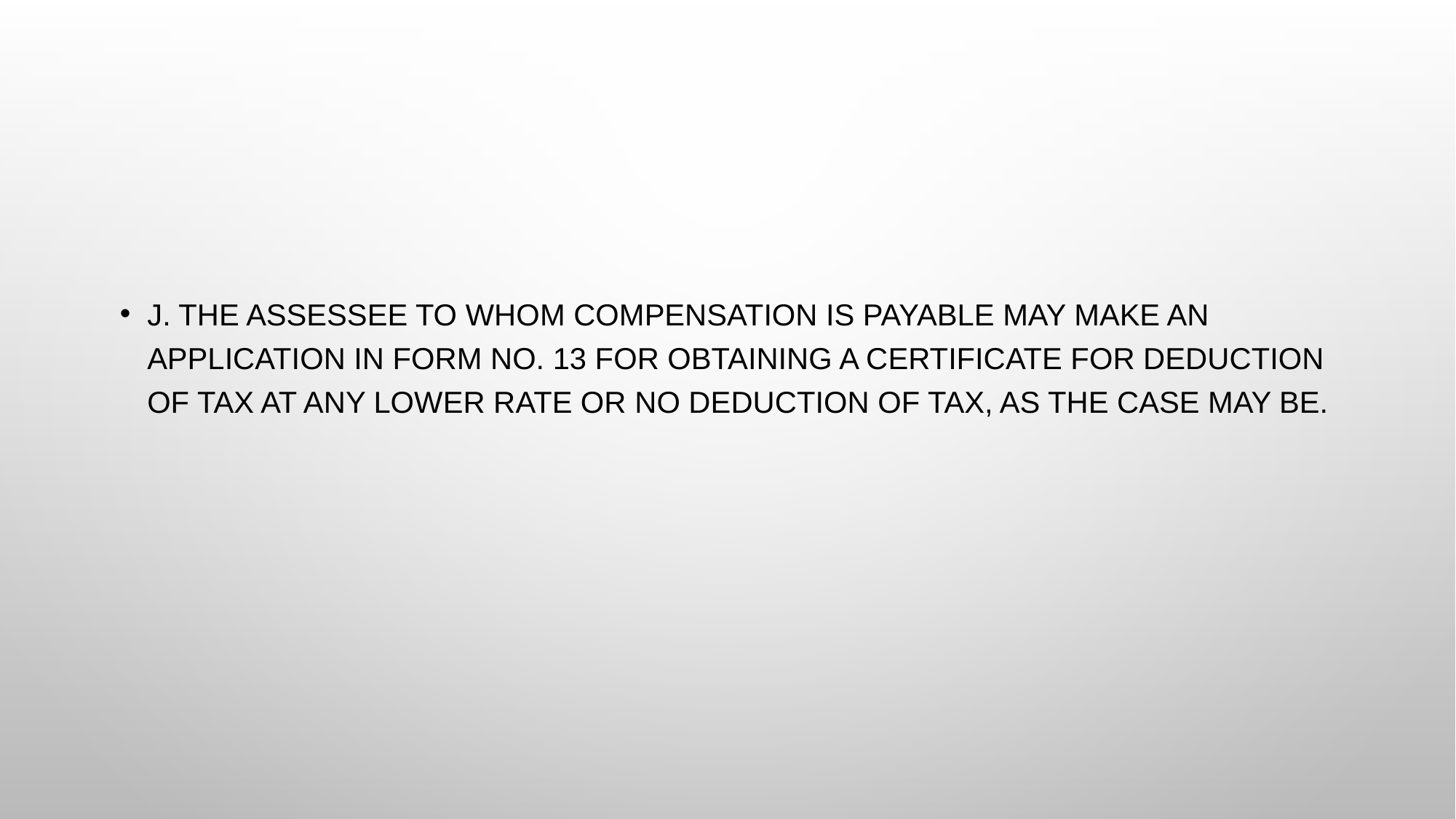

j. The assessee to whom compensation is payable may make an application in Form No. 13 for obtaining a certificate for deduction of tax at any lower rate or no deduction of tax, as the case may be.